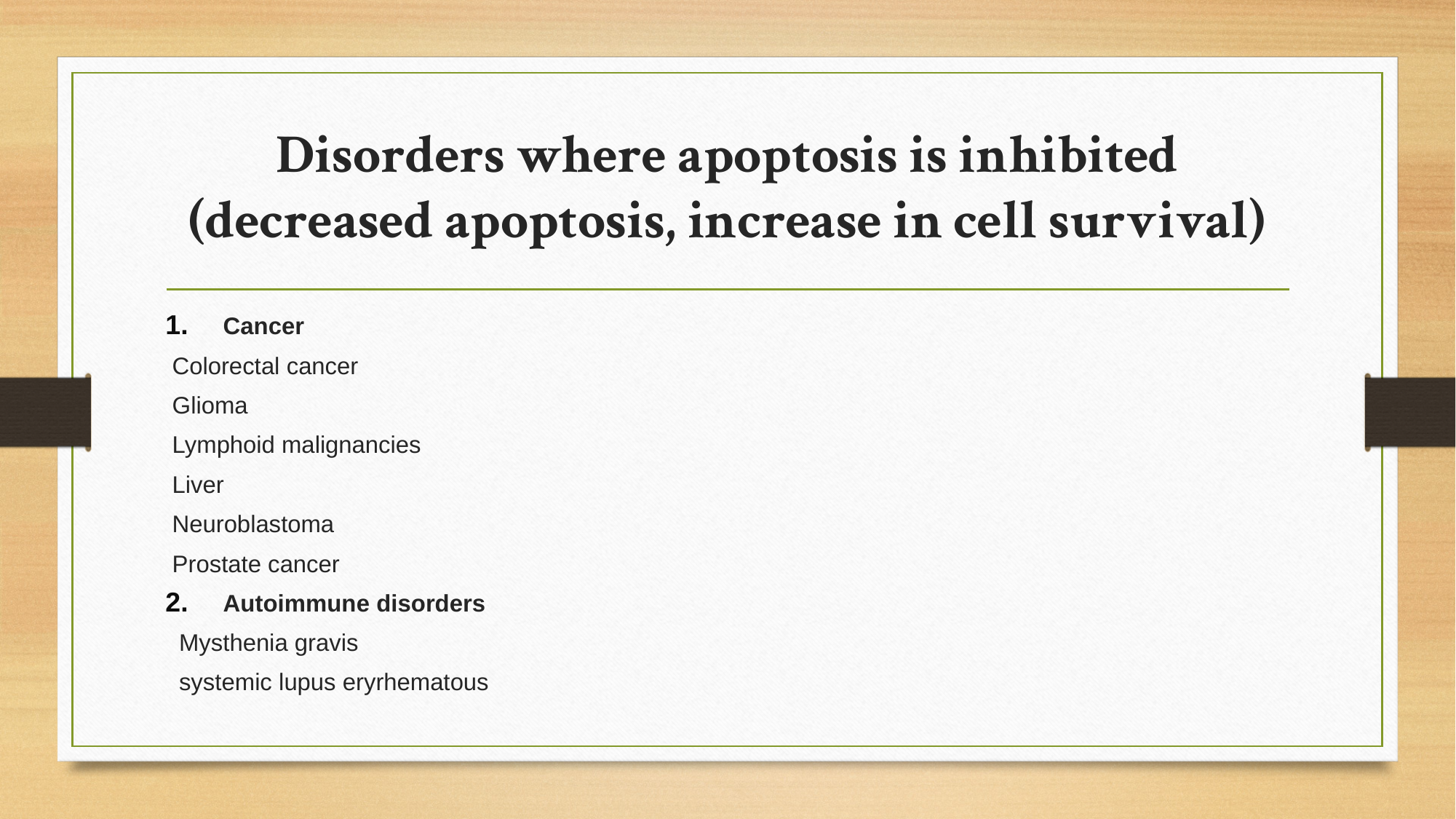

# Disorders where apoptosis is inhibited (decreased apoptosis, increase in cell survival)
Cancer
 Colorectal cancer
 Glioma
 Lymphoid malignancies
 Liver
 Neuroblastoma
 Prostate cancer
Autoimmune disorders
  Mysthenia gravis
  systemic lupus eryrhematous